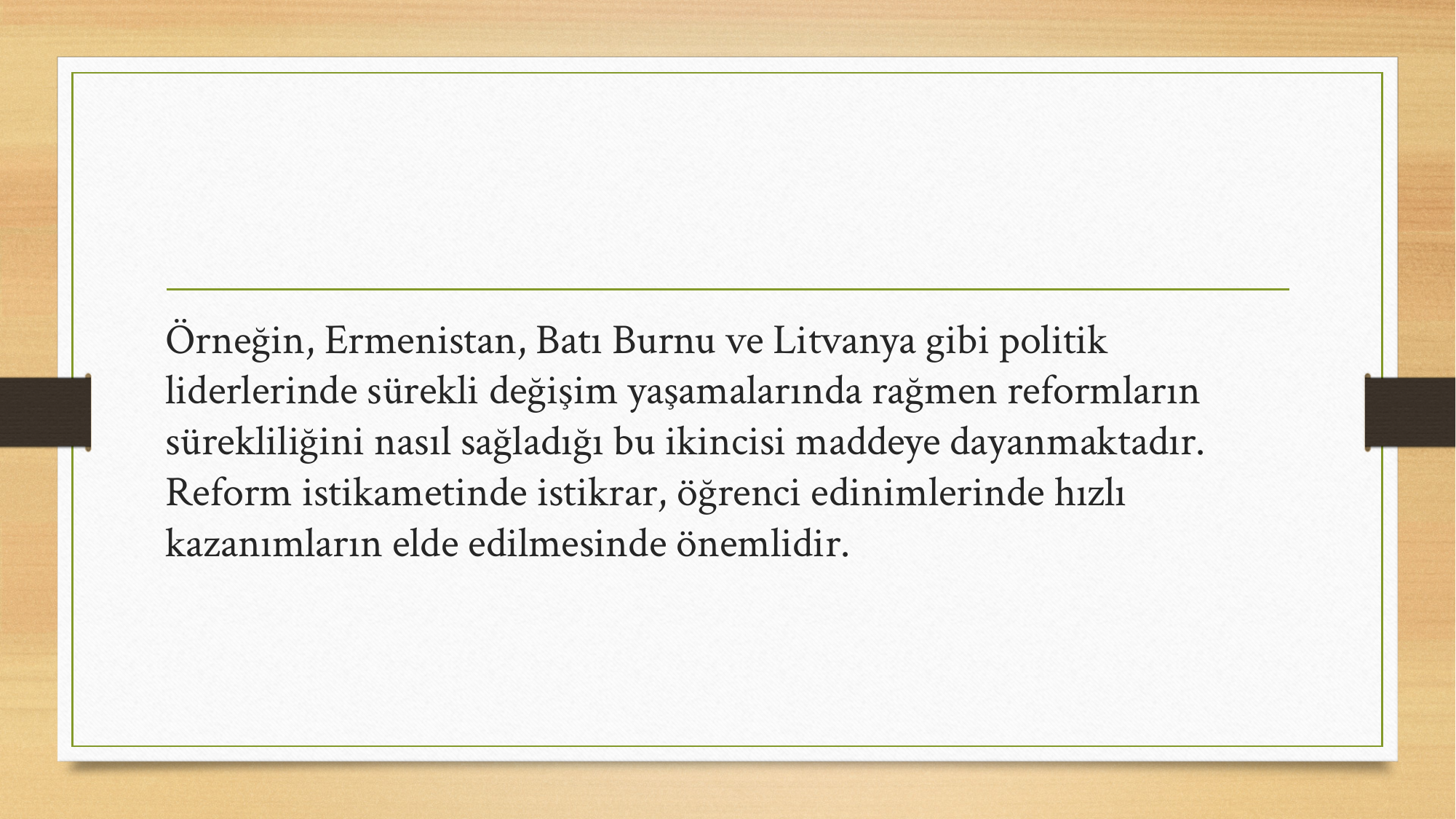

Örneğin, Ermenistan, Batı Burnu ve Litvanya gibi politik liderlerinde sürekli değişim yaşamalarında rağmen reformların sürekliliğini nasıl sağladığı bu ikincisi maddeye dayanmaktadır. Reform istikametinde istikrar, öğrenci edinimlerinde hızlı kazanımların elde edilmesinde önemlidir.